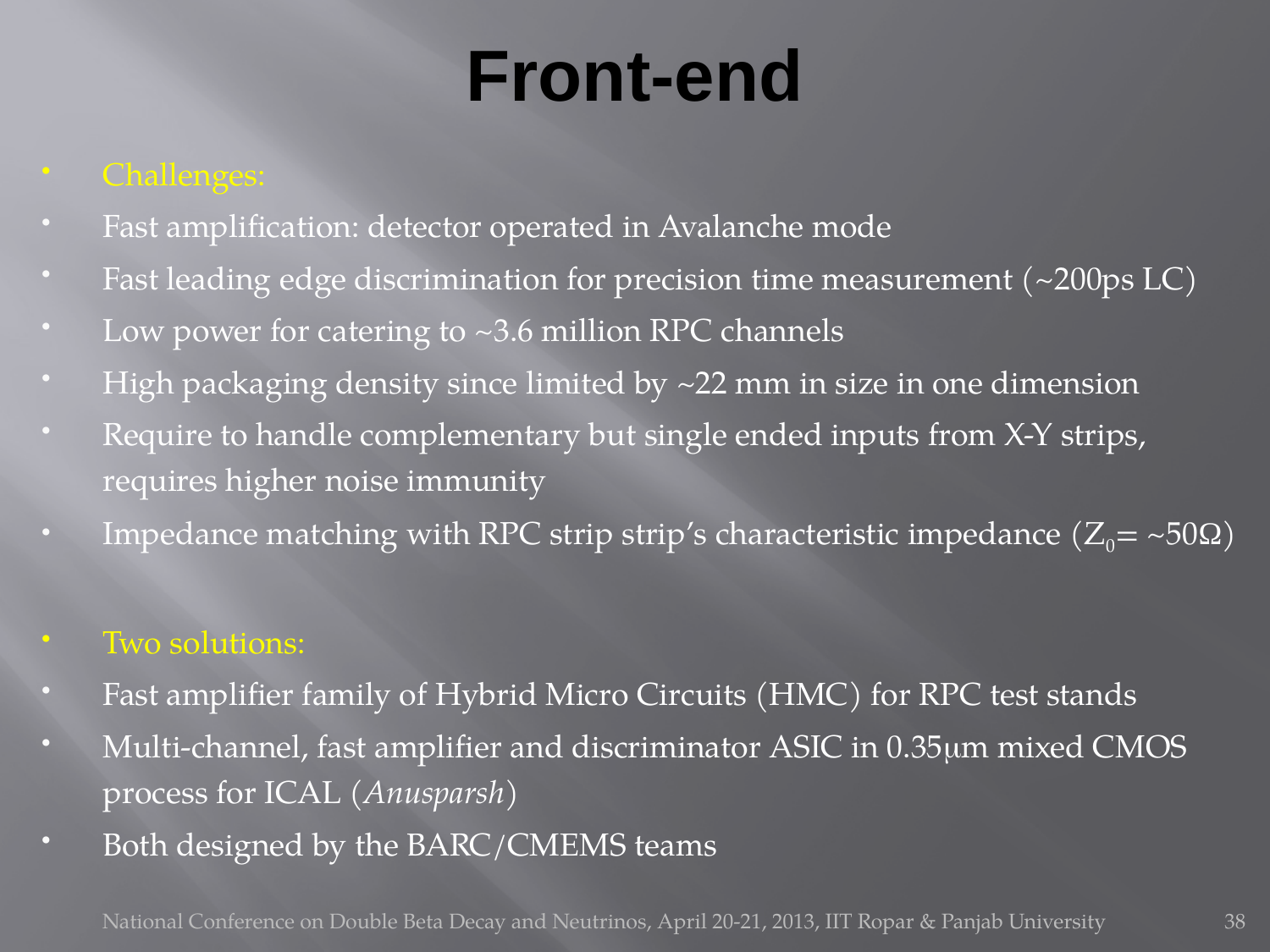

# Front-end
Challenges:
Fast amplification: detector operated in Avalanche mode
Fast leading edge discrimination for precision time measurement (~200ps LC)
Low power for catering to ~3.6 million RPC channels
High packaging density since limited by ~22 mm in size in one dimension
Require to handle complementary but single ended inputs from X-Y strips, requires higher noise immunity
Impedance matching with RPC strip strip’s characteristic impedance (Z0= ~50Ω)

Two solutions:
Fast amplifier family of Hybrid Micro Circuits (HMC) for RPC test stands
Multi-channel, fast amplifier and discriminator ASIC in 0.35μm mixed CMOS process for ICAL (Anusparsh)
Both designed by the BARC/CMEMS teams
National Conference on Double Beta Decay and Neutrinos, April 20-21, 2013, IIT Ropar & Panjab University
38